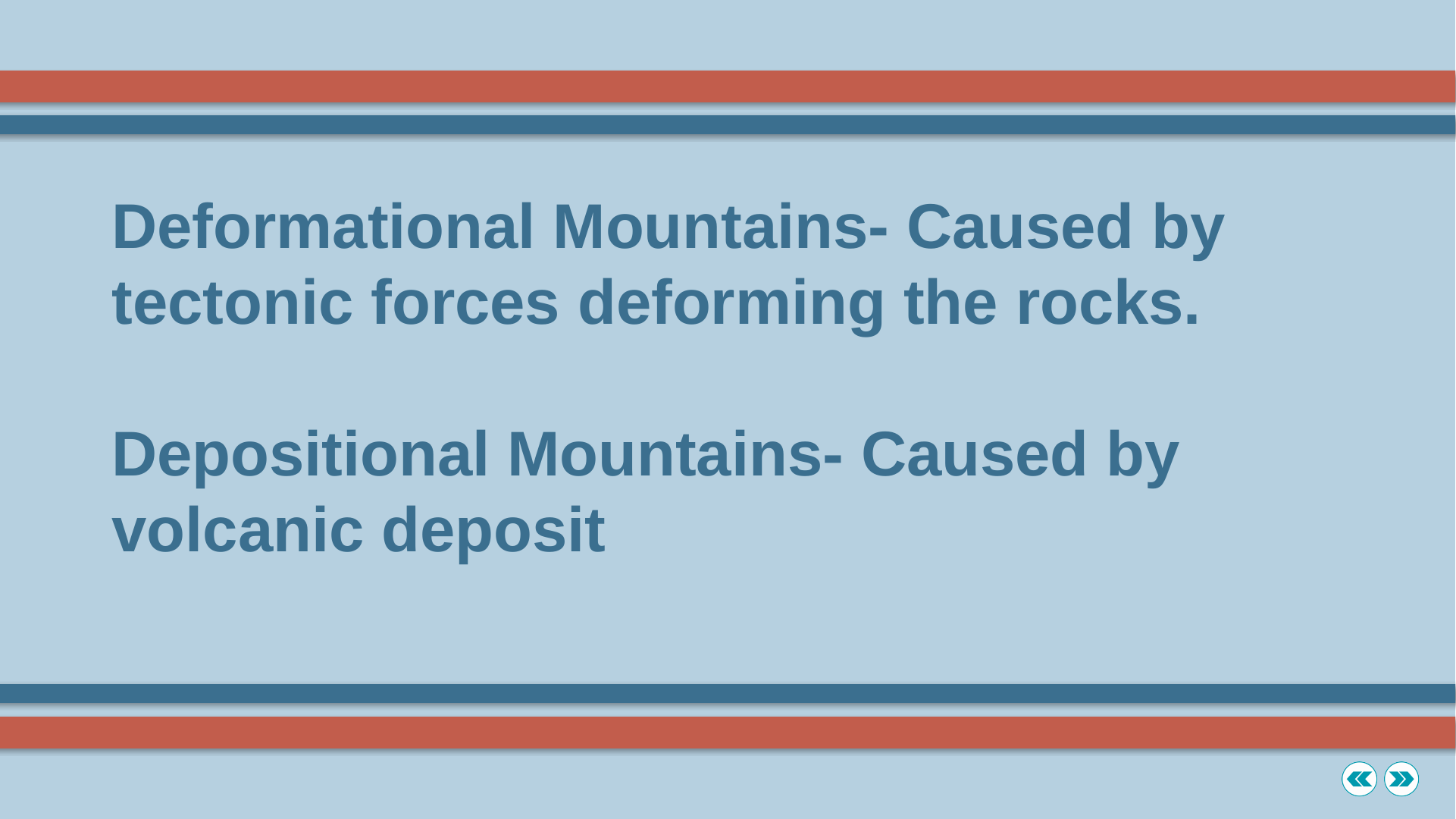

Deformational Mountains- Caused by tectonic forces deforming the rocks.

Depositional Mountains- Caused by volcanic deposit